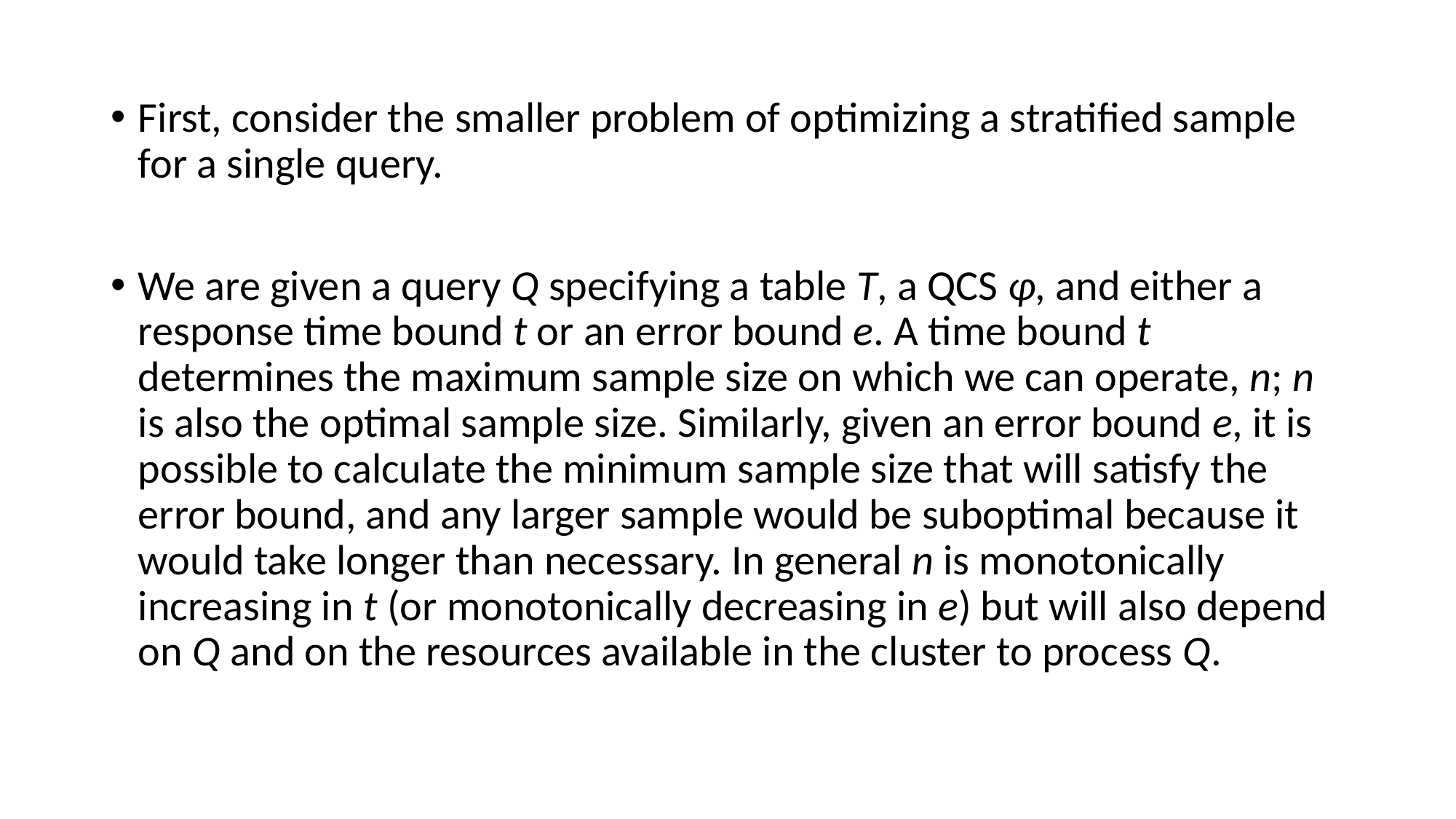

First, consider the smaller problem of optimizing a stratified sample for a single query.

We are given a query Q specifying a table T, a QCS φ, and either a response time bound t or an error bound e. A time bound t determines the maximum sample size on which we can operate, n; n is also the optimal sample size. Similarly, given an error bound e, it is possible to calculate the minimum sample size that will satisfy the error bound, and any larger sample would be suboptimal because it would take longer than necessary. In general n is monotonically increasing in t (or monotonically decreasing in e) but will also depend on Q and on the resources available in the cluster to process Q.